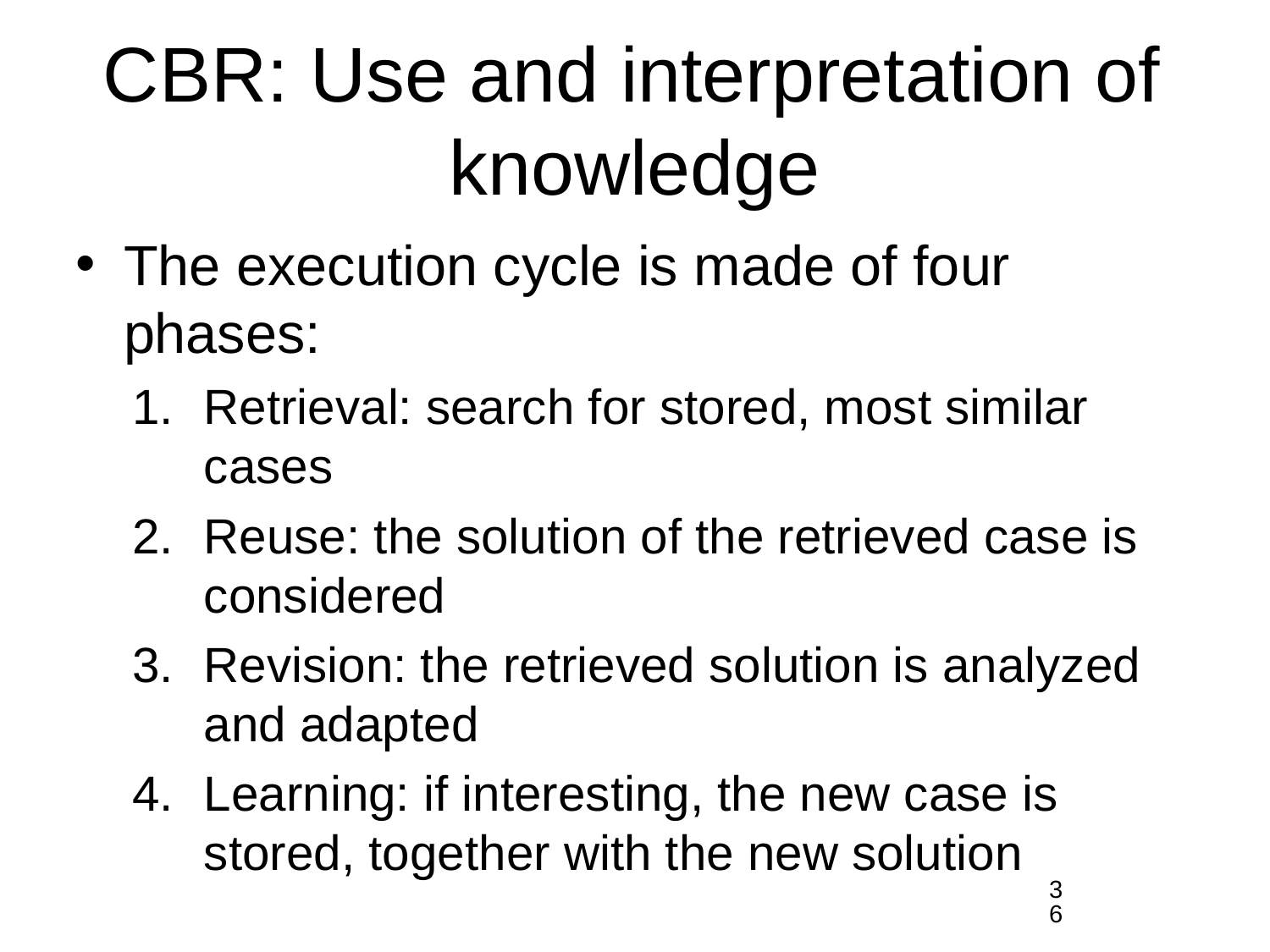

# CBR: Use and interpretation of knowledge
The execution cycle is made of four phases:
Retrieval: search for stored, most similar cases
Reuse: the solution of the retrieved case is considered
Revision: the retrieved solution is analyzed and adapted
Learning: if interesting, the new case is stored, together with the new solution
36